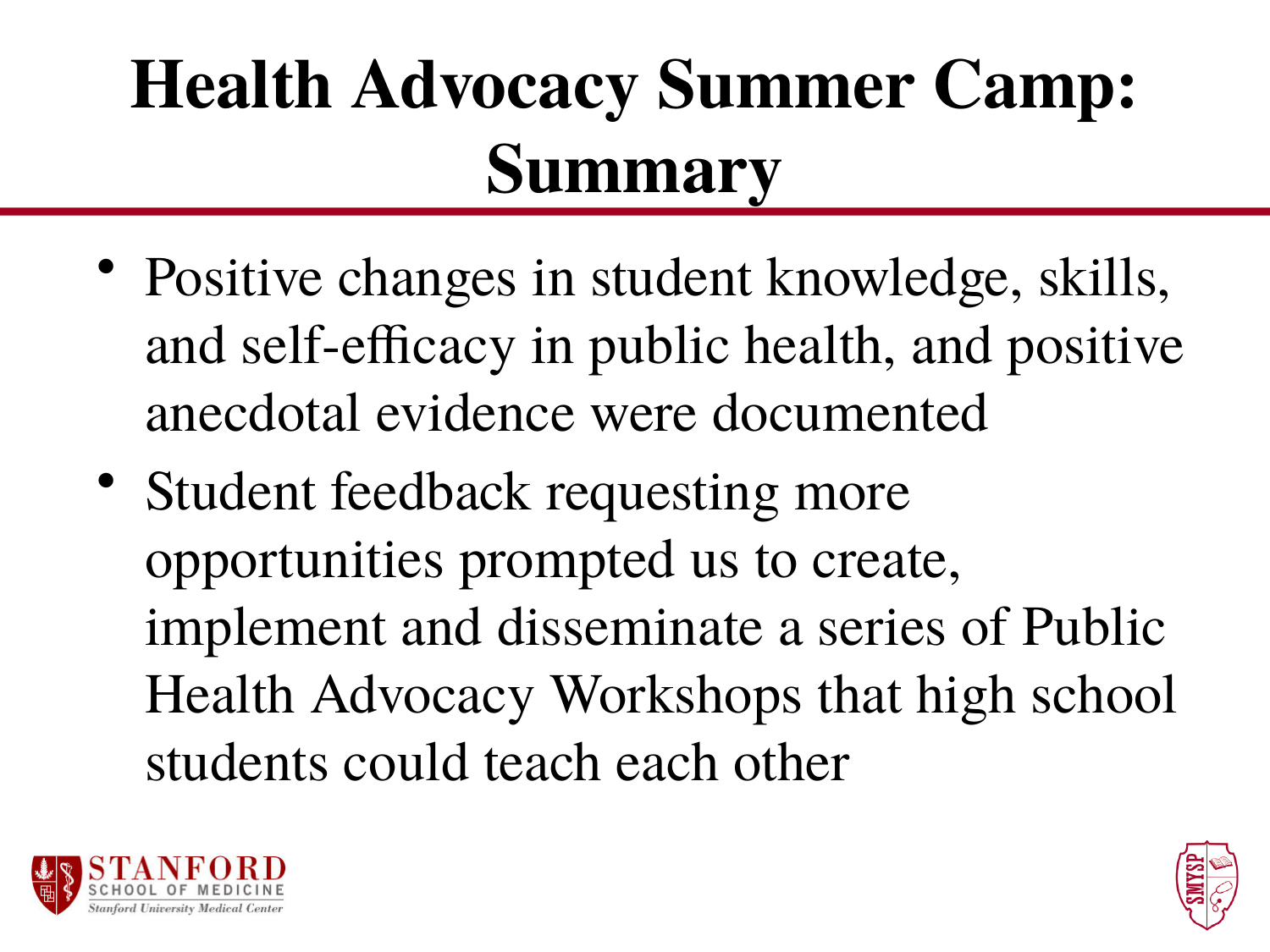

# Health Advocacy Summer Camp: Summary
Positive changes in student knowledge, skills, and self-efficacy in public health, and positive anecdotal evidence were documented
Student feedback requesting more opportunities prompted us to create, implement and disseminate a series of Public Health Advocacy Workshops that high school students could teach each other